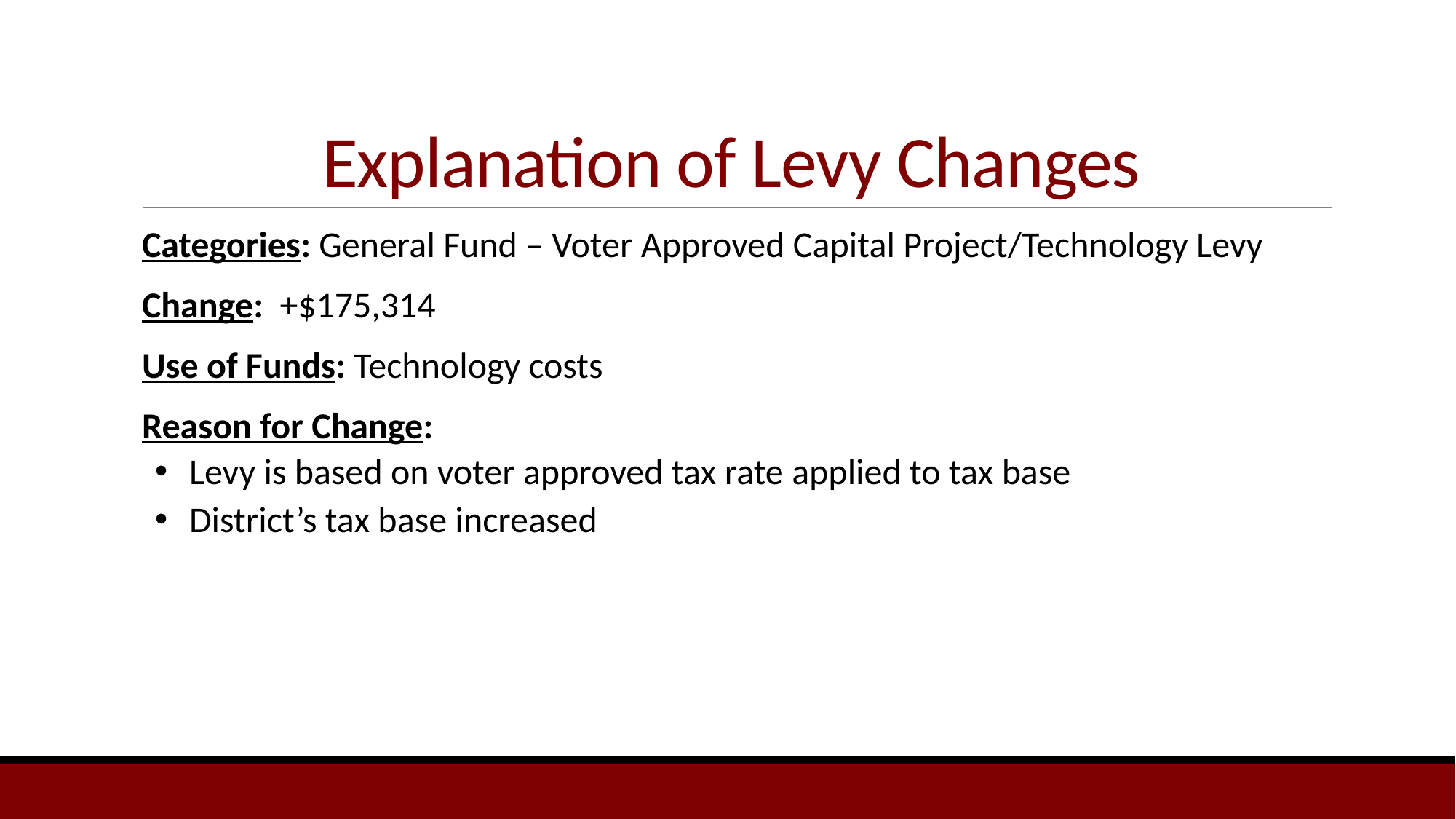

# Explanation of Levy Changes
Categories: General Fund – Voter Approved Capital Project/Technology Levy
Change:  +$175,314
Use of Funds: Technology costs
Reason for Change:
Levy is based on voter approved tax rate applied to tax base
District’s tax base increased